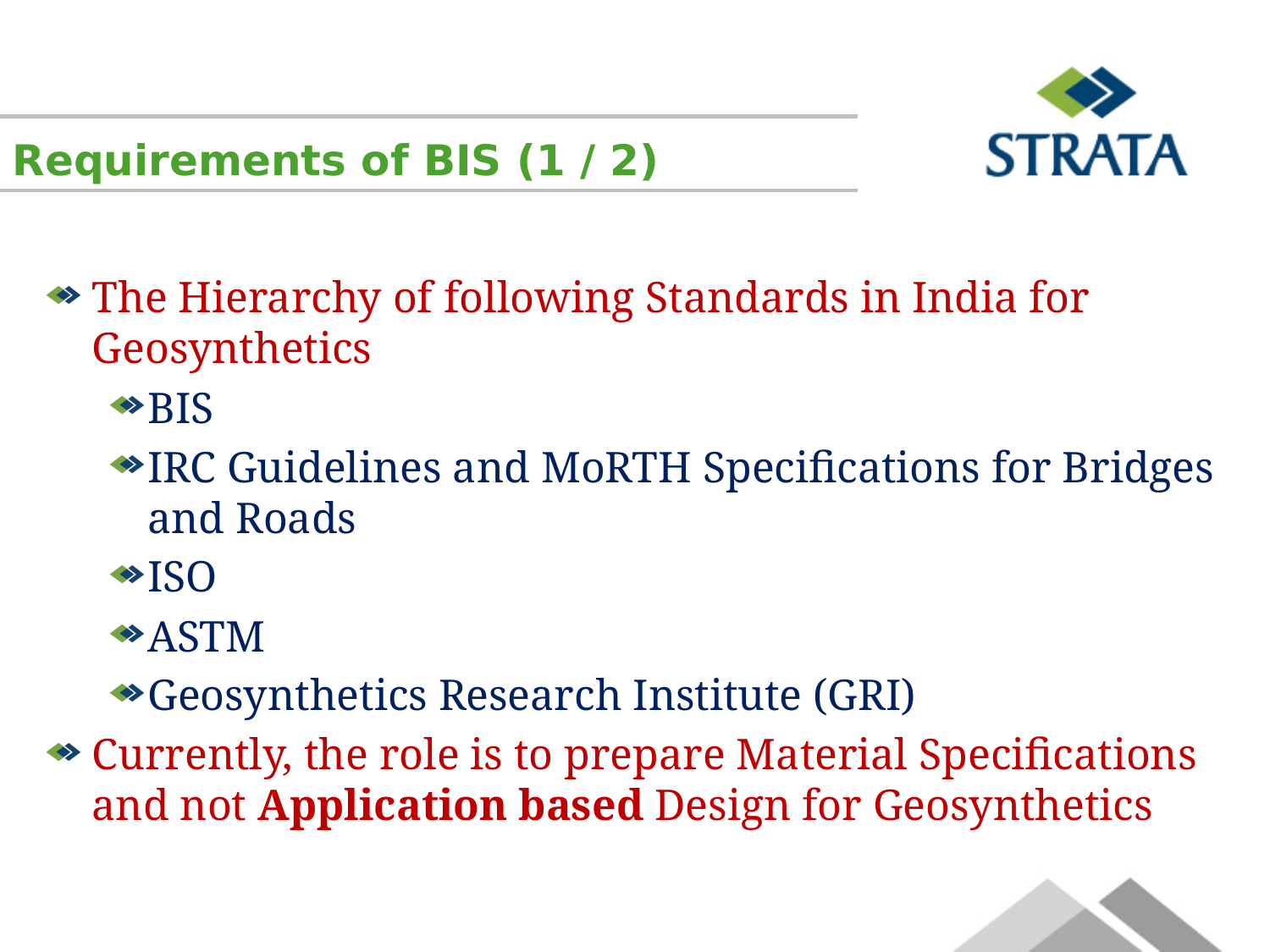

Requirements of BIS (1 / 2)
The Hierarchy of following Standards in India for Geosynthetics
BIS
IRC Guidelines and MoRTH Specifications for Bridges and Roads
ISO
ASTM
Geosynthetics Research Institute (GRI)
Currently, the role is to prepare Material Specifications and not Application based Design for Geosynthetics